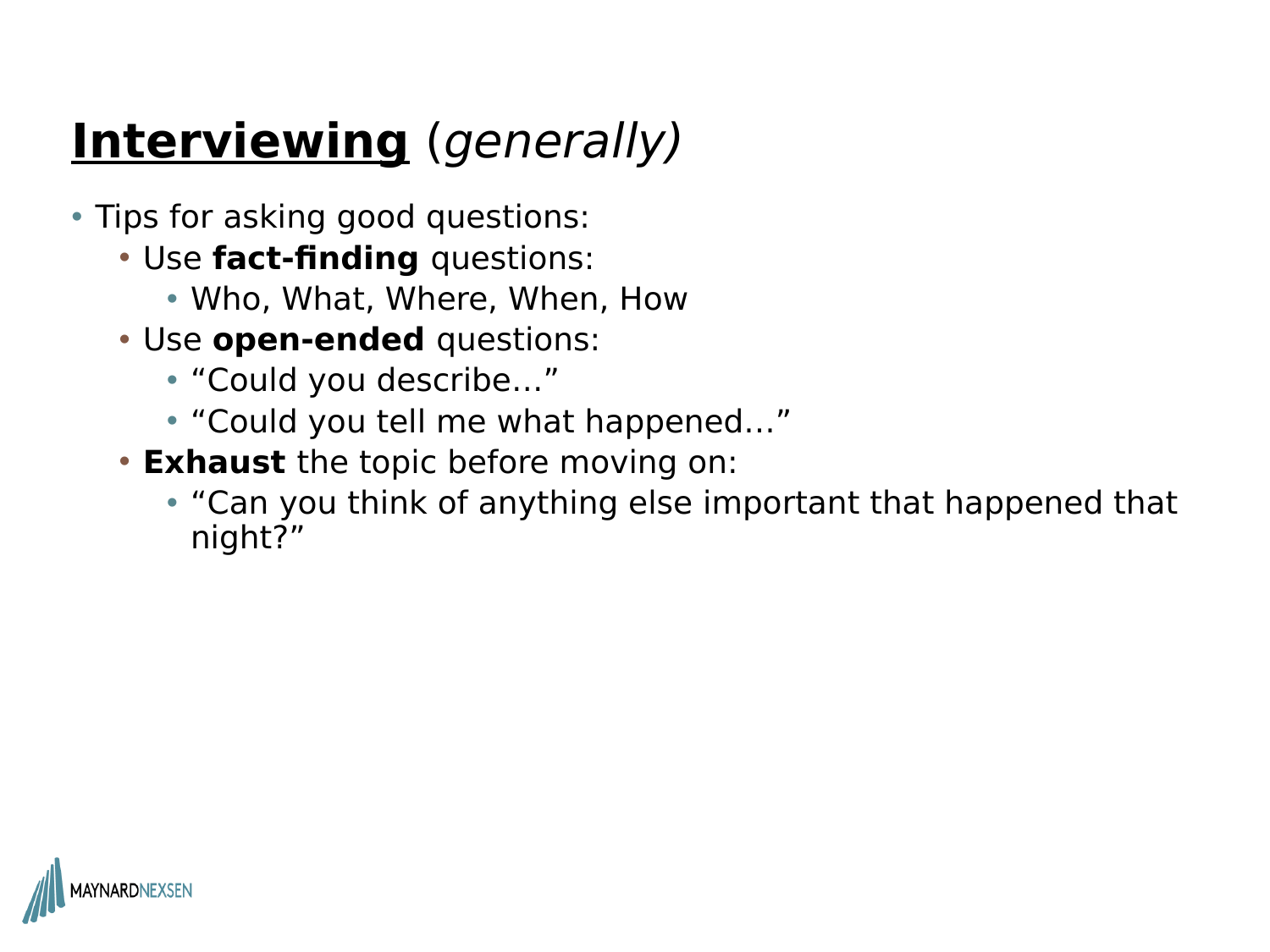

# Interviewing (generally)
Tips for asking good questions:
Use fact-finding questions:
Who, What, Where, When, How
Use open-ended questions:
“Could you describe…”
“Could you tell me what happened…”
Exhaust the topic before moving on:
“Can you think of anything else important that happened that night?”